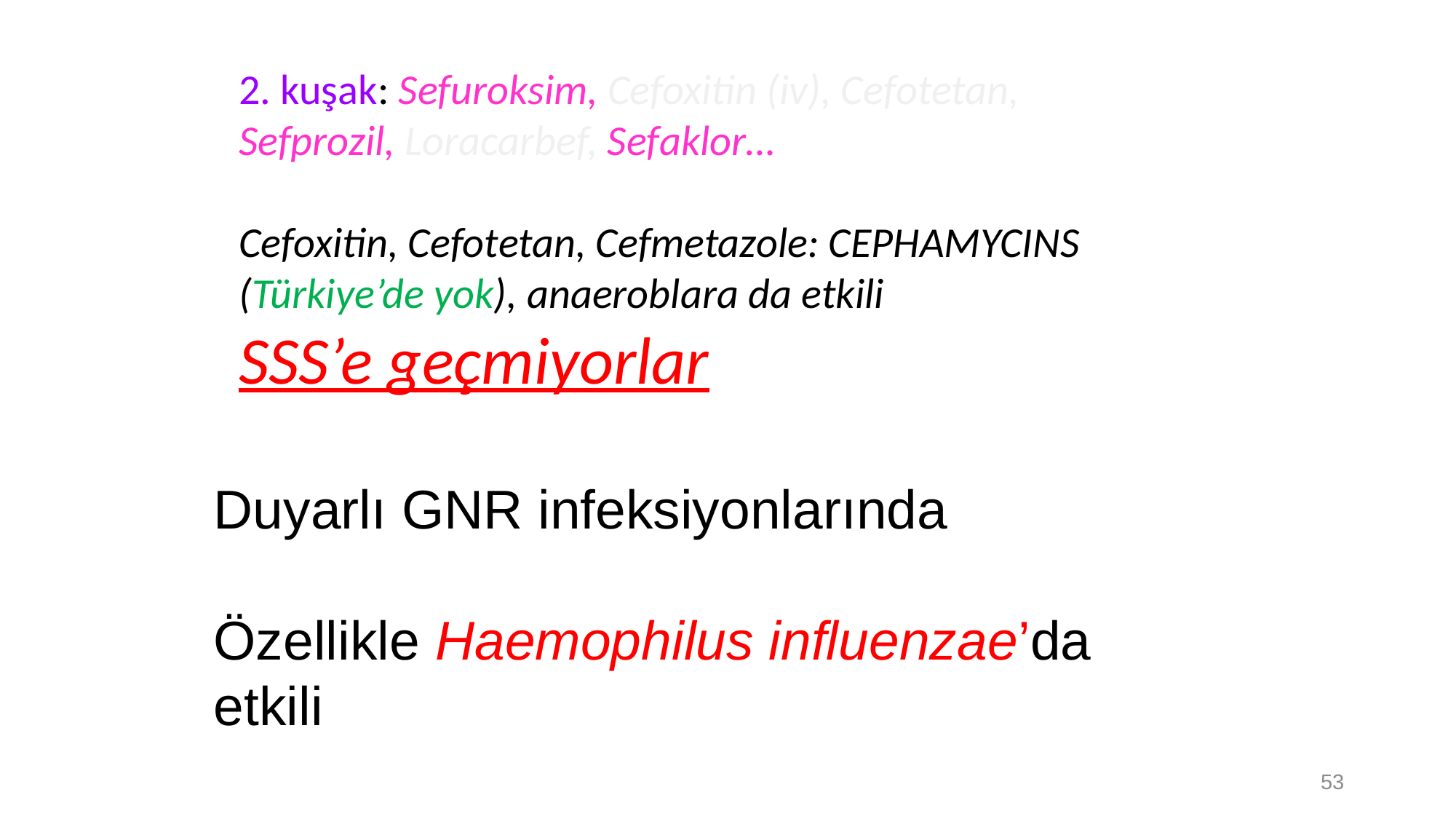

2. kuşak: Sefuroksim, Cefoxitin (iv), Cefotetan,
Sefprozil, Loracarbef, Sefaklor…

Cefoxitin, Cefotetan, Cefmetazole: CEPHAMYCINS
(Türkiye’de yok), anaeroblara da etkili
SSS’e geçmiyorlar

Duyarlı GNR infeksiyonlarında

Özellikle Haemophilus influenzae’da etkili
53